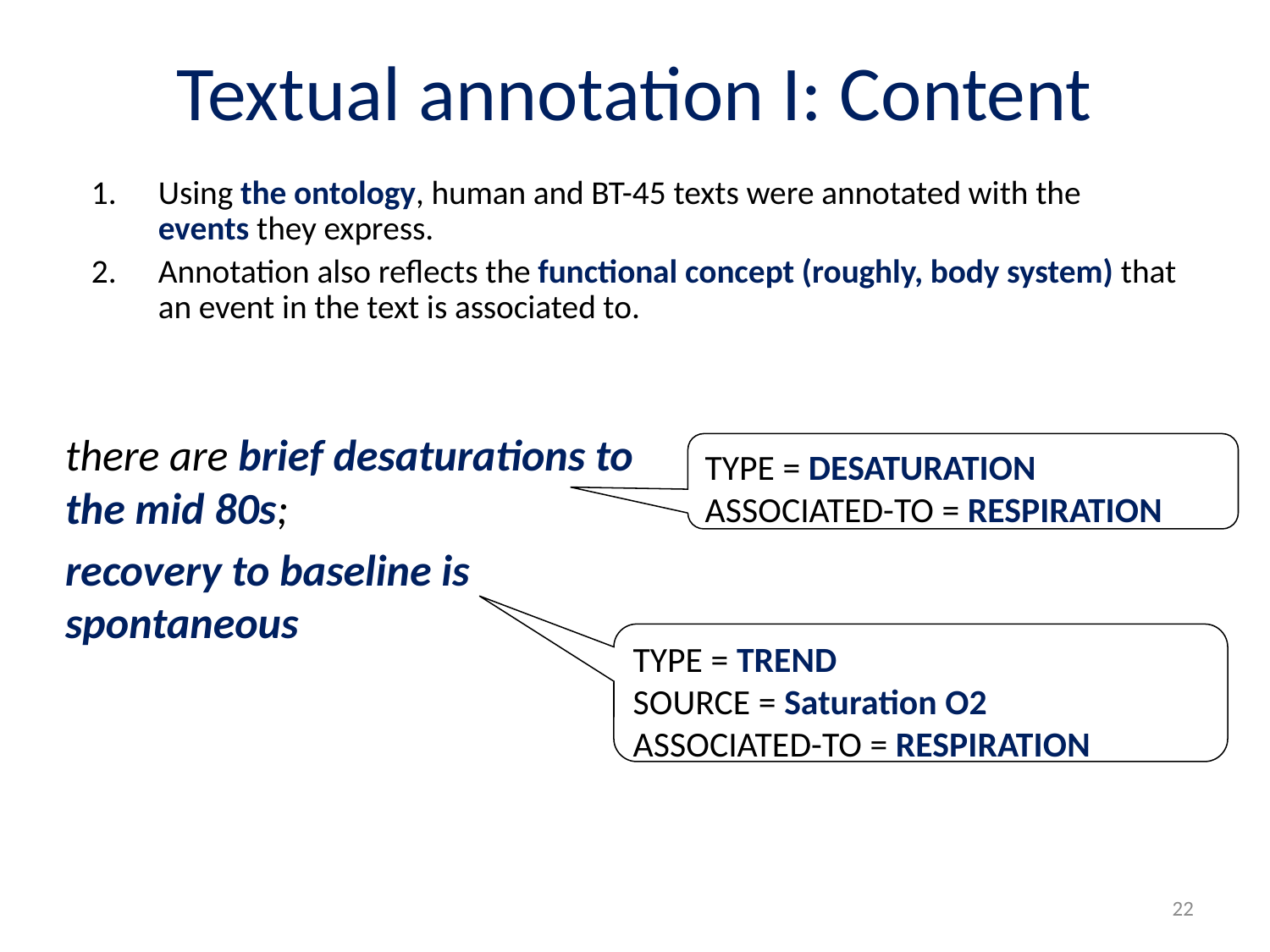

# Textual annotation I: Content
Using the ontology, human and BT-45 texts were annotated with the events they express.
Annotation also reflects the functional concept (roughly, body system) that an event in the text is associated to.

there are brief desaturations to the mid 80s;
recovery to baseline is spontaneous
TYPE = DESATURATION
ASSOCIATED-TO = RESPIRATION

TYPE = TREND
SOURCE = Saturation O2
ASSOCIATED-TO = RESPIRATION

22